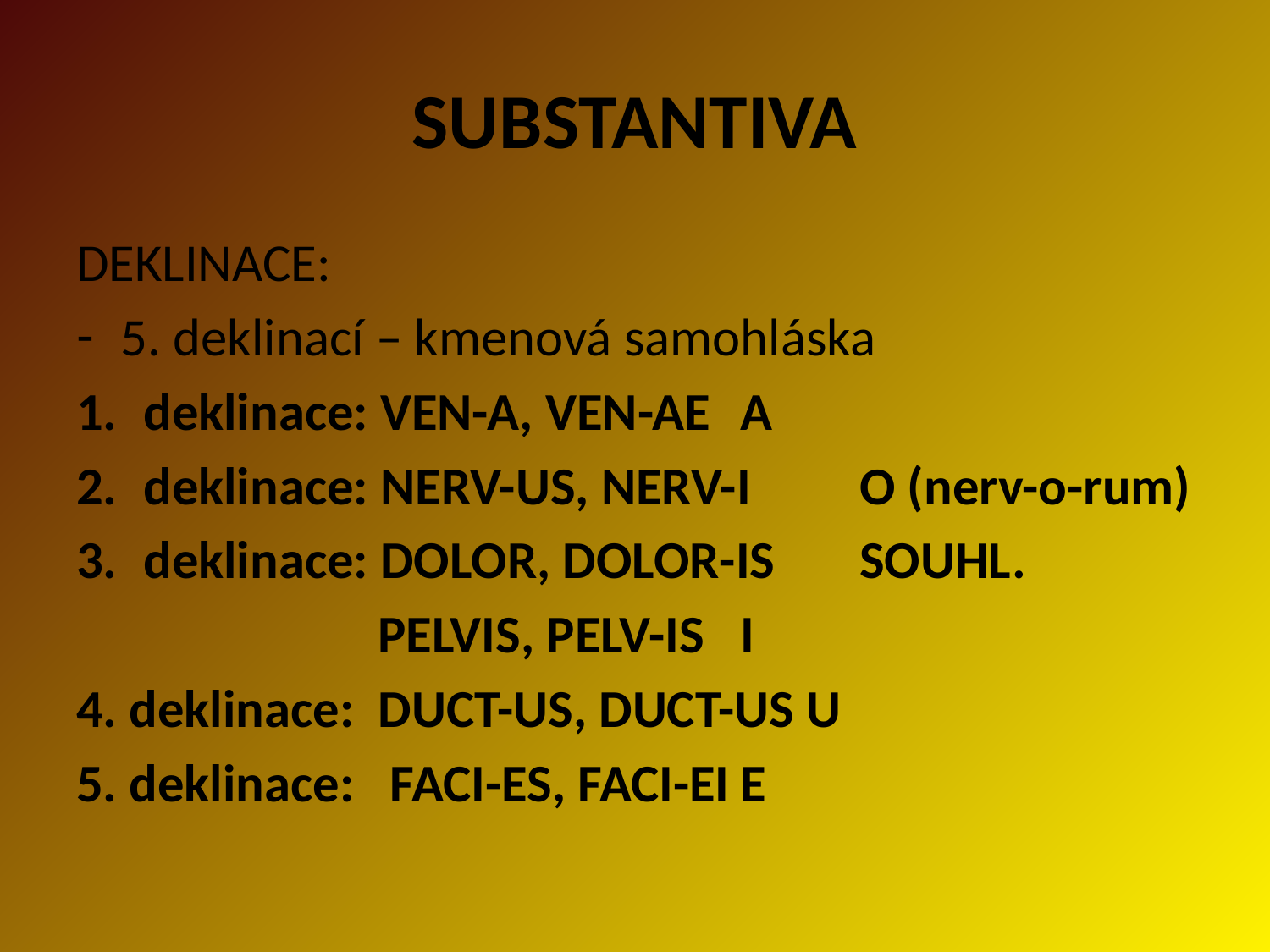

# SUBSTANTIVA
DEKLINACE:
5. deklinací – kmenová samohláska
deklinace: VEN-A, VEN-AE	A
deklinace: NERV-US, NERV-I	O (nerv-o-rum)
deklinace: DOLOR, DOLOR-IS	SOUHL.
                         PELVIS, PELV-IS	I
4. deklinace:  DUCT-US, DUCT-US U
5. deklinace:   FACI-ES, FACI-EI	E